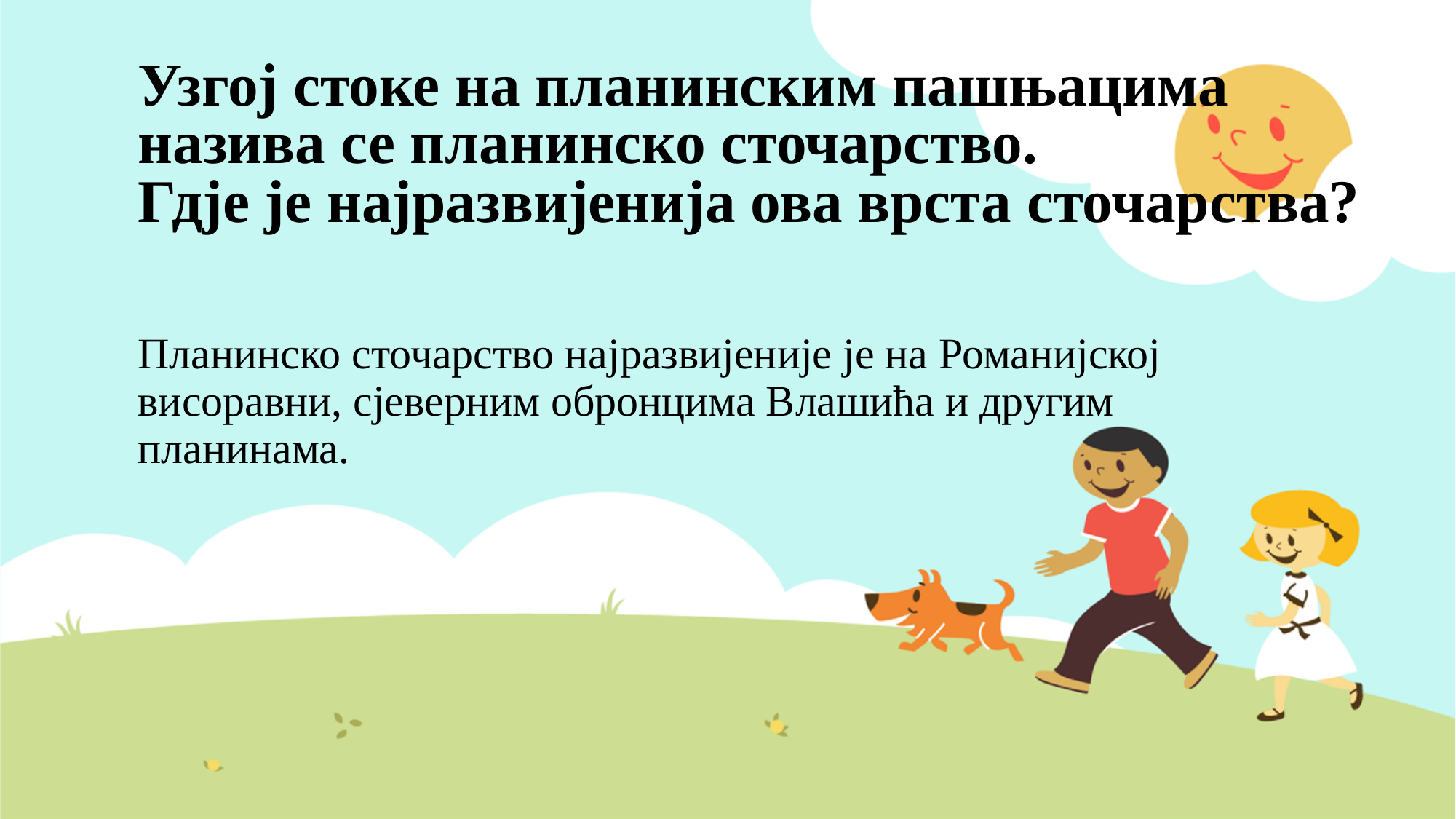

# Узгој стоке на планинским пашњацима назива се планинско сточарство. Гдје је најразвијенија ова врста сточарства?
Планинско сточарство најразвијеније је на Романијској висоравни, сјеверним обронцима Влашића и другим планинама.